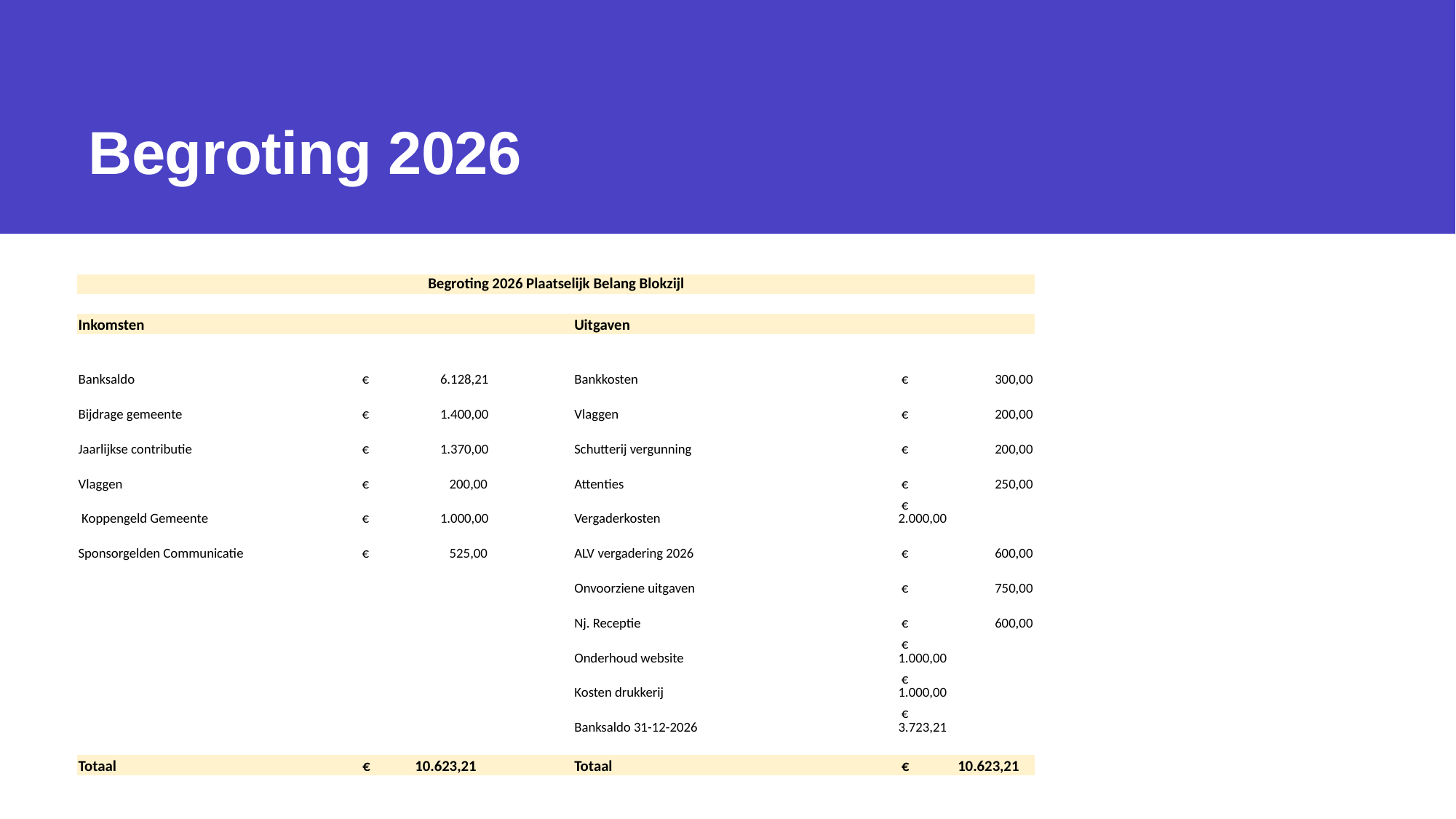

# Begroting 2026
| Begroting 2026 Plaatselijk Belang Blokzijl |  |  |  |  |  |  |
| --- | --- | --- | --- | --- | --- | --- |
|  |  |  |  |  |  |  |
| Inkomsten |  |  |  | Uitgaven |  |  |
|  |  |  |  |  |  |  |
| Banksaldo |  | € 6.128,21 |  | Bankkosten |  | € 300,00 |
| Bijdrage gemeente |  | € 1.400,00 |  | Vlaggen |  | € 200,00 |
| Jaarlijkse contributie |  | € 1.370,00 |  | Schutterij vergunning |  | € 200,00 |
| Vlaggen |  | € 200,00 |  | Attenties |  | € 250,00 |
| Koppengeld Gemeente |  | € 1.000,00 |  | Vergaderkosten |  | € 2.000,00 |
| Sponsorgelden Communicatie |  | € 525,00 |  | ALV vergadering 2026 |  | € 600,00 |
|  |  |  |  | Onvoorziene uitgaven |  | € 750,00 |
|  |  |  |  | Nj. Receptie |  | € 600,00 |
|  |  |  |  | Onderhoud website |  | € 1.000,00 |
|  |  |  |  | Kosten drukkerij |  | € 1.000,00 |
|  |  |  |  | Banksaldo 31-12-2026 |  | € 3.723,21 |
|  |  |  |  |  |  |  |
| Totaal |  | € 10.623,21 |  | Totaal |  | € 10.623,21 |